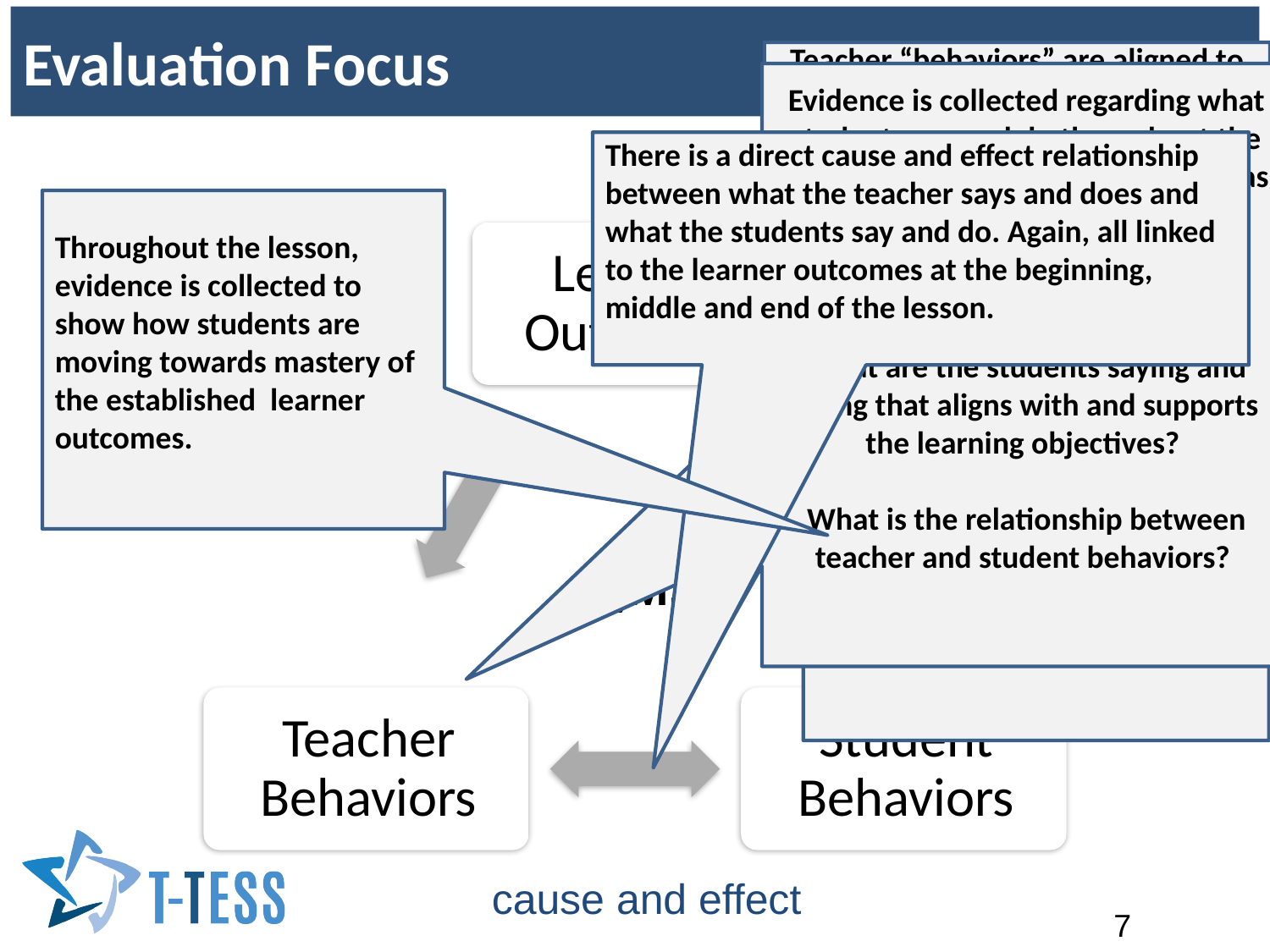

# Evaluation Focus
Teacher “behaviors” are aligned to the learner outcomes, as evidenced in the descriptors of the rubric.

What is the teacher saying and doing that aligns with and supports the learning objectives?

For example, how is the lesson structured and paced to facilitate student mastery towards the learner outcomes?

How do activities, questions, technology, etc., align with and support the learner outcomes?
Evidence is collected regarding what students say and do throughout the lesson using the learner outcomes as a filter for how students are ‘behaving’ and responding to instruction.

What are the students saying and doing that aligns with and supports the learning objectives?

What is the relationship between teacher and student behaviors?

TEKS or other standards
(Pre-K Guidelines, ELPS, TA TEKS, etc.)

Serve as the anchor for the appraisal…

What are the lesson outcomes?

How are they communicated to students?

 What evidence is there to support that students understood the outcomes at the beginning, middle and end of the lesson?

There is a direct cause and effect relationship between what the teacher says and does and what the students say and do. Again, all linked to the learner outcomes at the beginning, middle and end of the lesson.

Throughout the lesson, evidence is collected to show how students are moving towards mastery of the established  learner outcomes.

Learner Outcomes

Student Behaviors

Teacher Behaviors

B,M,E
cause and effect